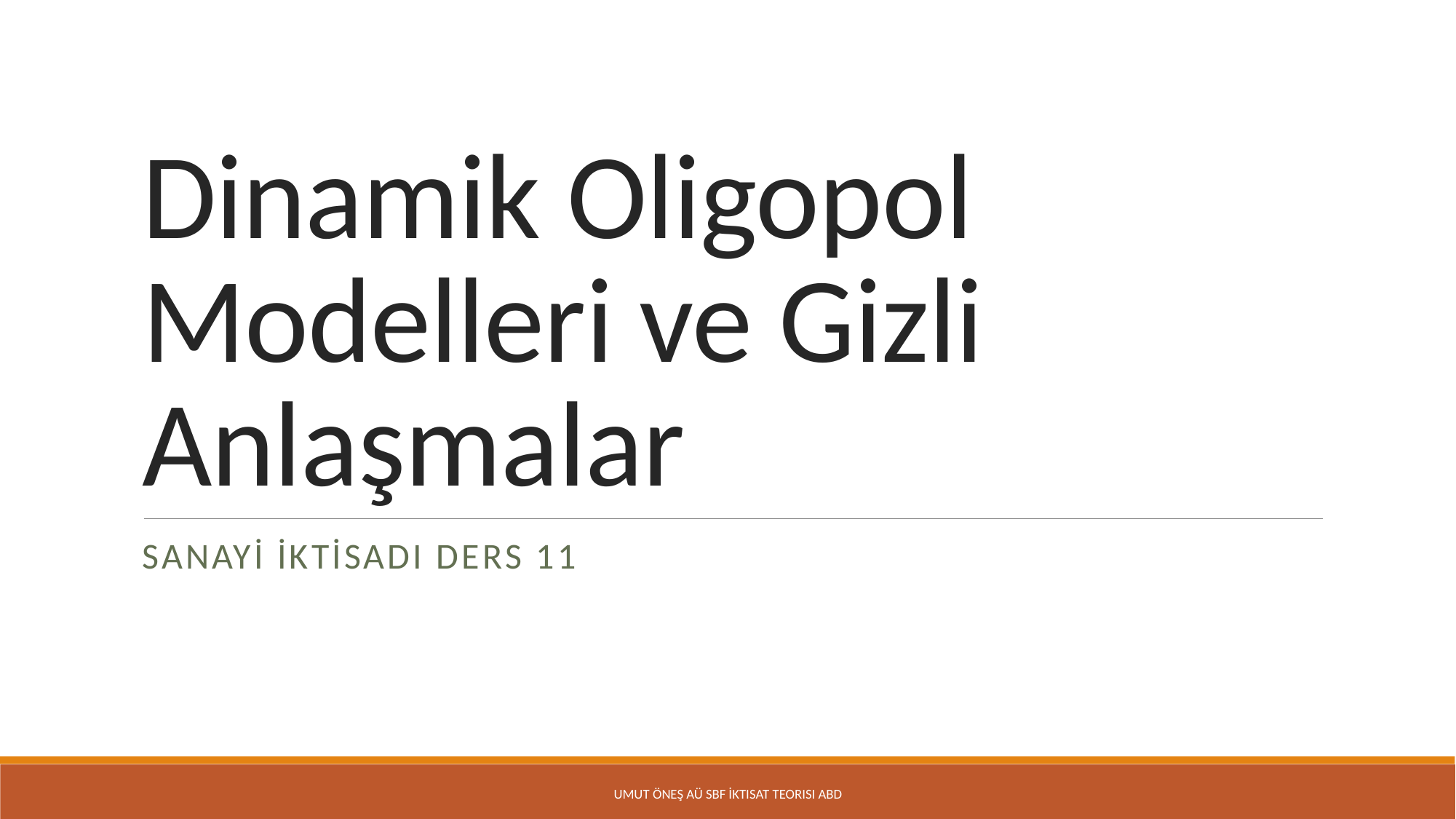

# Dinamik Oligopol Modelleri ve Gizli Anlaşmalar
Sanayi İktisadı Ders 11
Umut Öneş AÜ SBF İktisat Teorisi ABD